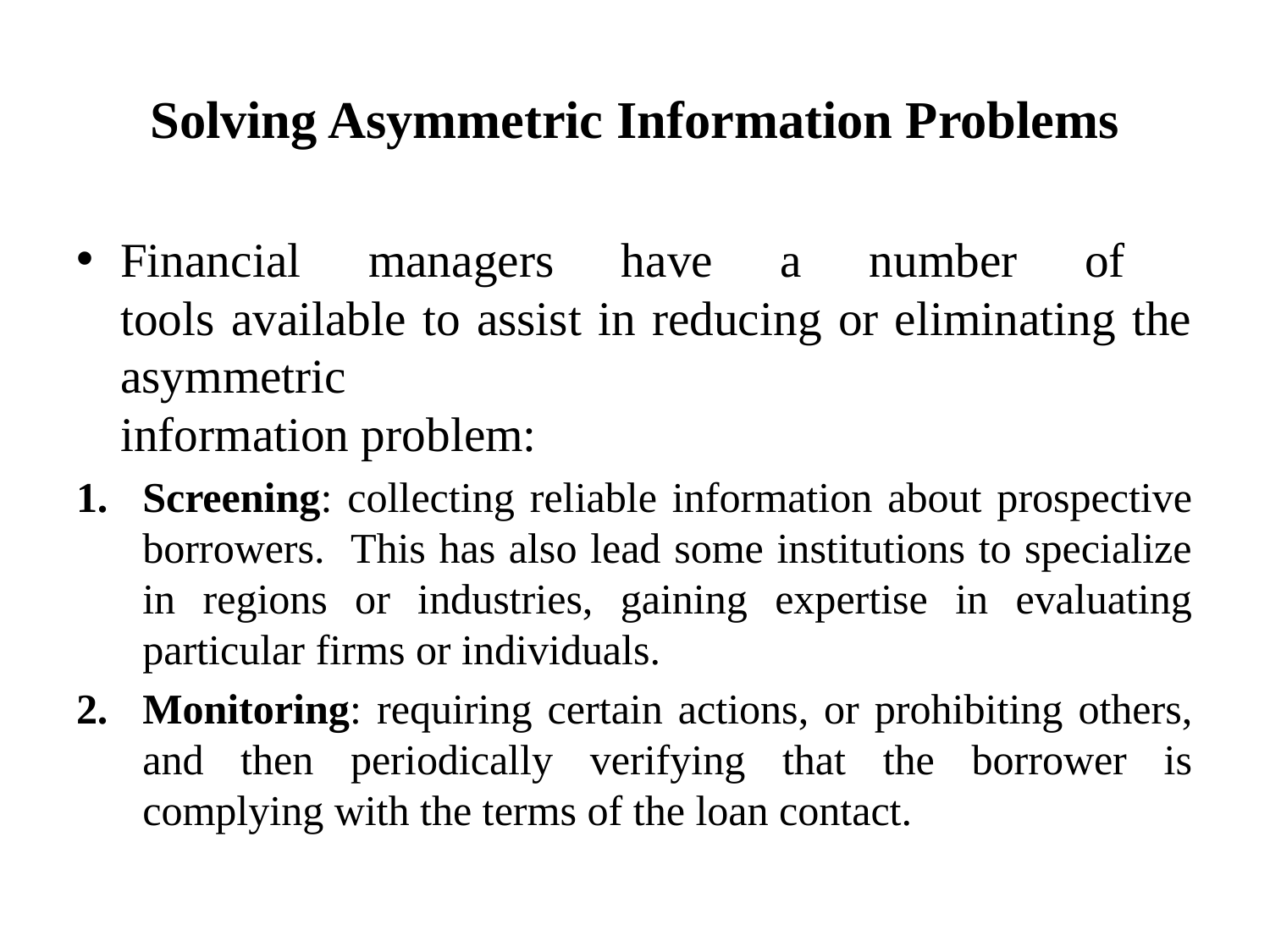

# Solving Asymmetric Information Problems
Financial managers have a number of
tools available to assist in reducing or eliminating the asymmetric
information problem:
Screening: collecting reliable information about prospective borrowers.  This has also lead some institutions to specialize in regions or industries, gaining expertise in evaluating particular firms or individuals.
Monitoring: requiring certain actions, or prohibiting others, and then periodically verifying that the borrower is complying with the terms of the loan contact.